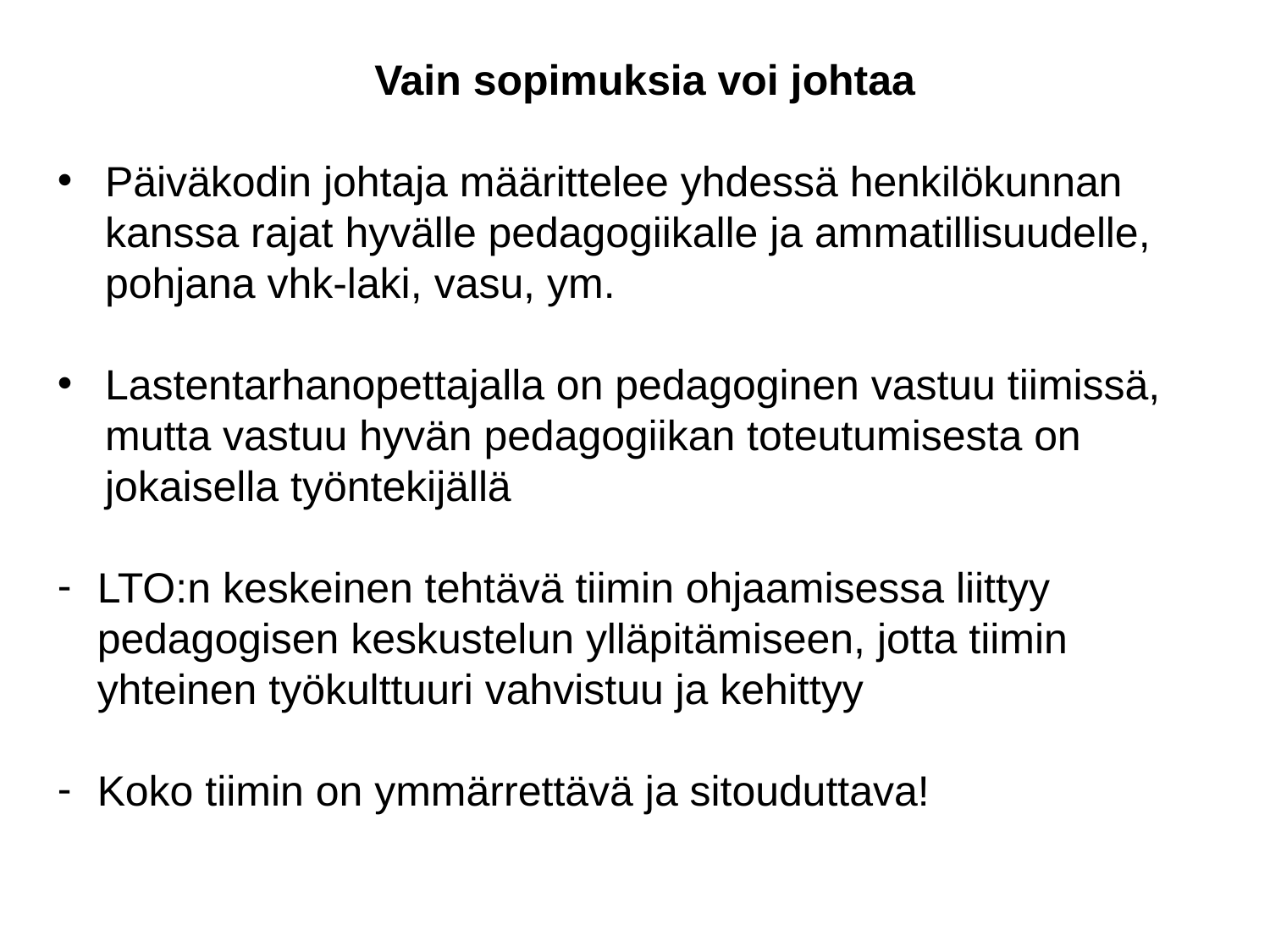

Vain sopimuksia voi johtaa

Päiväkodin johtaja määrittelee yhdessä henkilökunnan kanssa rajat hyvälle pedagogiikalle ja ammatillisuudelle, pohjana vhk-laki, vasu, ym.

Lastentarhanopettajalla on pedagoginen vastuu tiimissä, mutta vastuu hyvän pedagogiikan toteutumisesta on jokaisella työntekijällä

LTO:n keskeinen tehtävä tiimin ohjaamisessa liittyy pedagogisen keskustelun ylläpitämiseen, jotta tiimin yhteinen työkulttuuri vahvistuu ja kehittyy

Koko tiimin on ymmärrettävä ja sitouduttava!